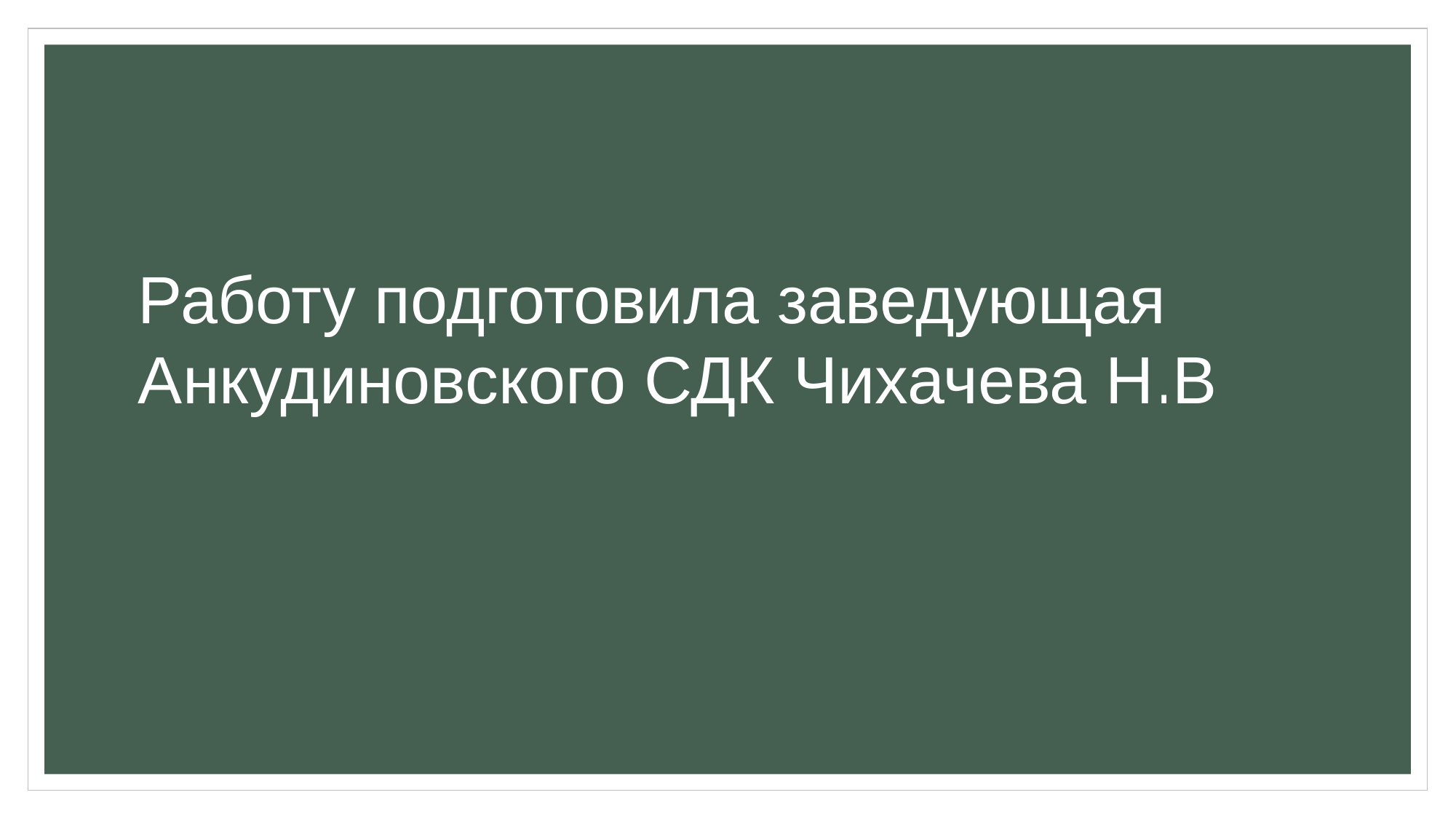

#
Работу подготовила заведующая Анкудиновского СДК Чихачева Н.В